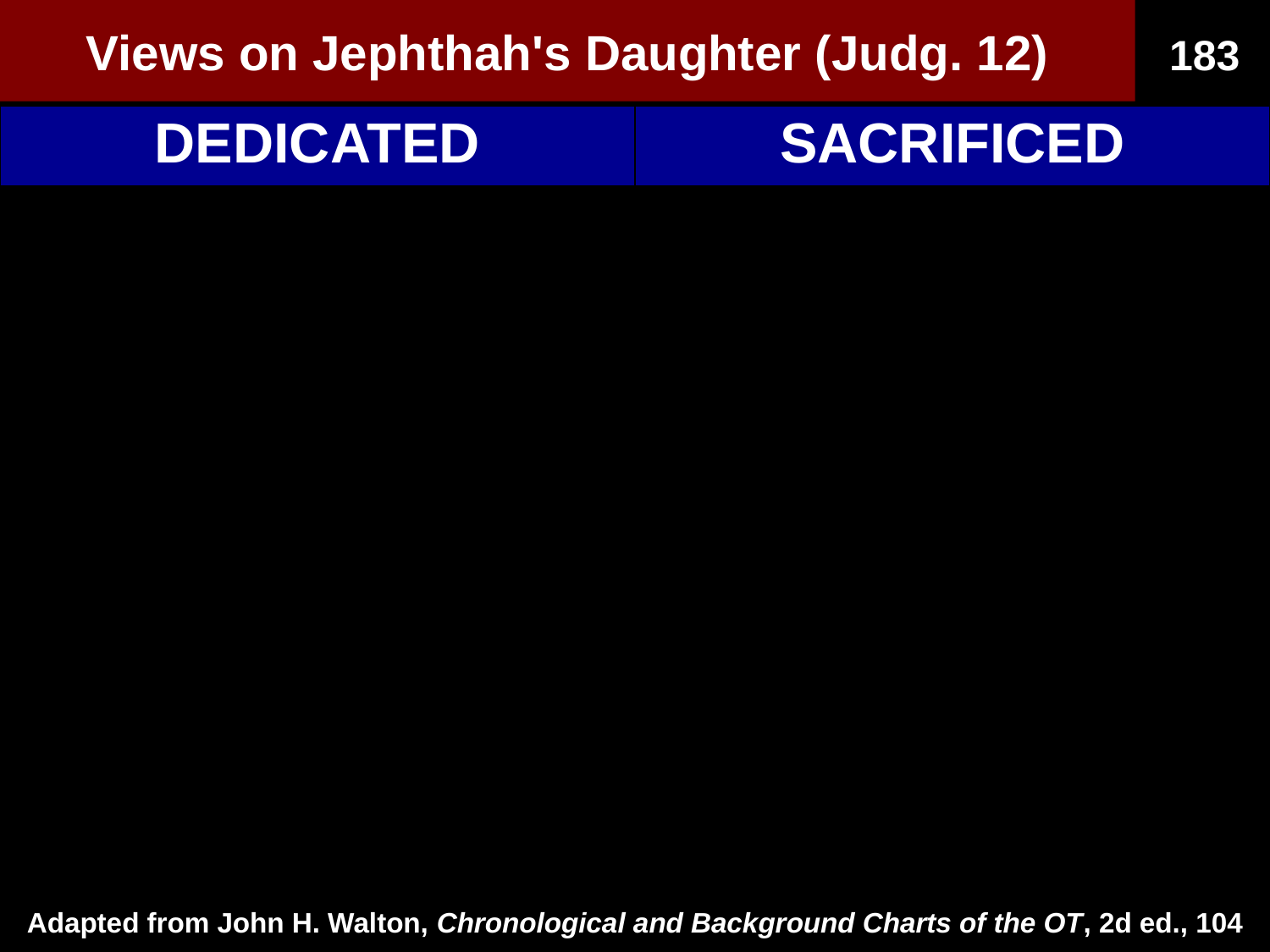

Views on Jephthah's Daughter (Judg. 12)
183
| DEDICATED | SACRIFICED |
| --- | --- |
| 6. Lev. 27:1-8 allows for redemption of humans vowed for sacrifice | 6. The conjunction in 11:31 is one of apposition: "will be the Lord's, that is, I will sacrifice it as a burnt offering" |
| 7. The conjunction in 11:31 should be rendered "or," showing Jephthah considered various situations | 7. There is little evidence of Jephthah's spirituality or knowledge of the Law |
Adapted from John H. Walton, Chronological and Background Charts of the OT, 2d ed., 104